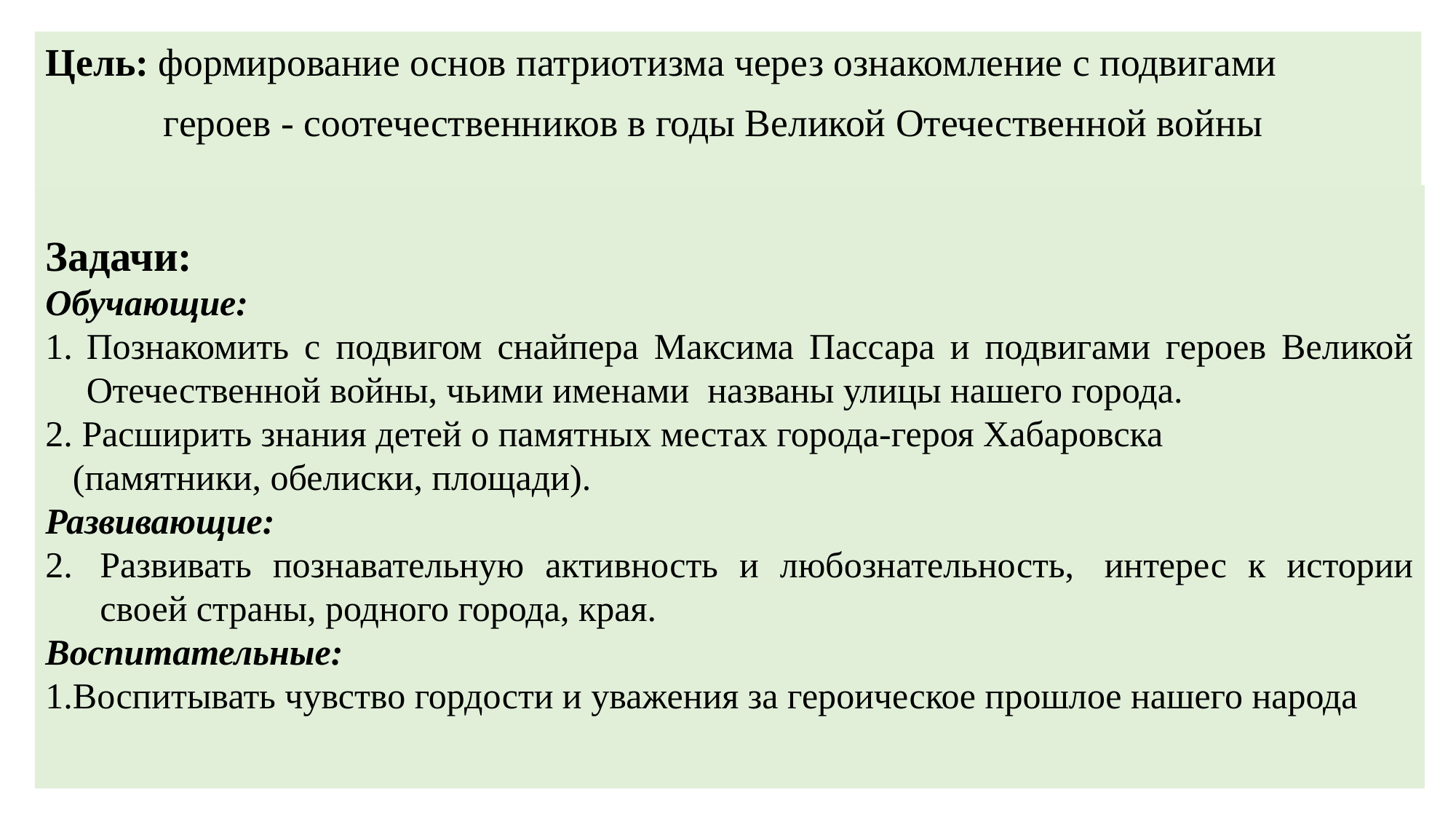

Цель: формирование основ патриотизма через ознакомление с подвигами
            героев - соотечественников в годы Великой Отечественной войны

#
Задачи:
Обучающие:
Познакомить с подвигом снайпера Максима Пассара и подвигами героев Великой Отечественной войны, чьими именами  названы улицы нашего города.
2. Расширить знания детей о памятных местах города-героя Хабаровска
   (памятники, обелиски, площади).
Развивающие:
Развивать познавательную активность и любознательность,  интерес к истории своей страны, родного города, края.
Воспитательные:
1.Воспитывать чувство гордости и уважения за героическое прошлое нашего народа